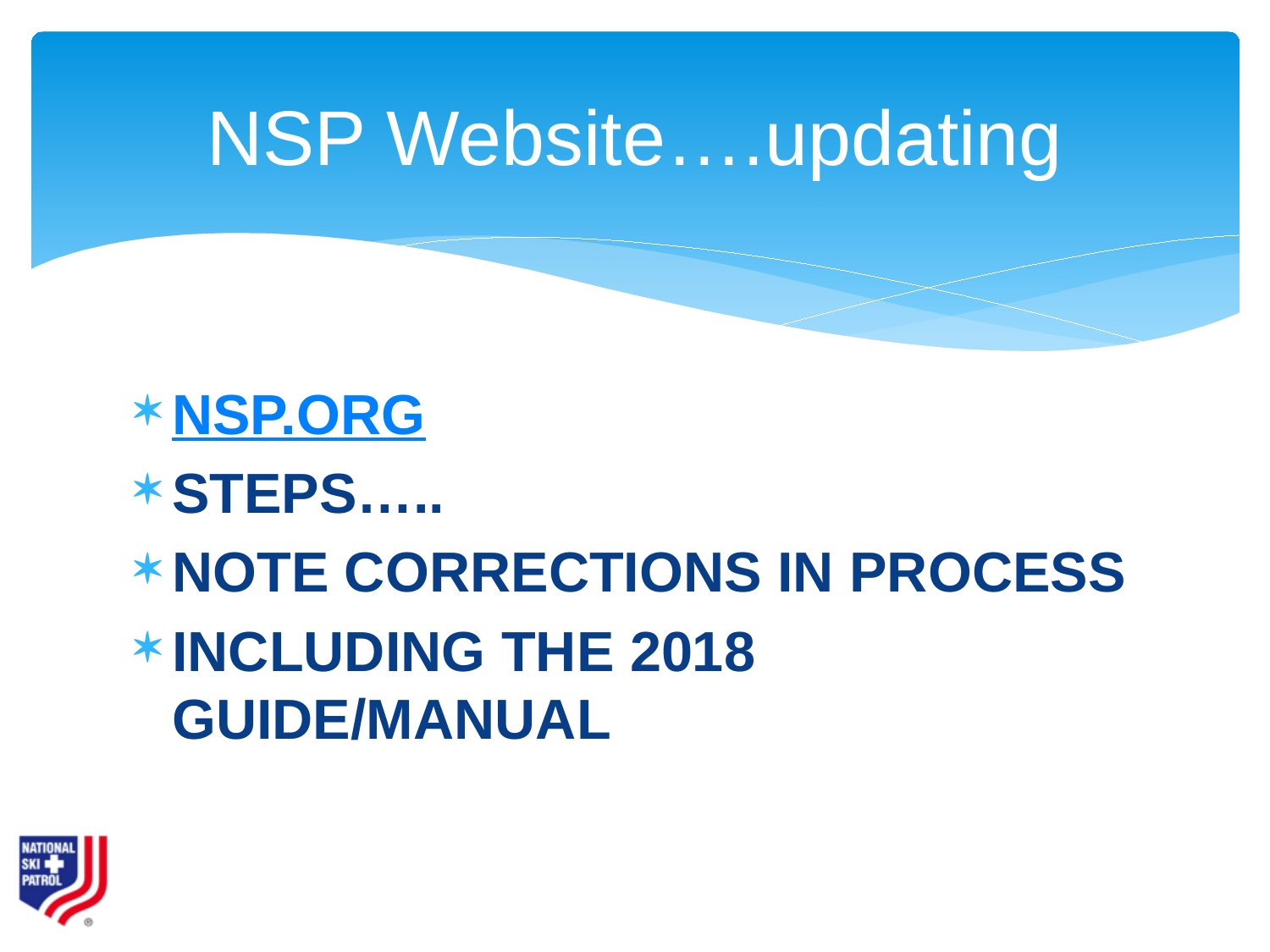

# NSP Website….updating
NSP.ORG
STEPS…..
NOTE CORRECTIONS IN PROCESS
INCLUDING THE 2018 GUIDE/MANUAL